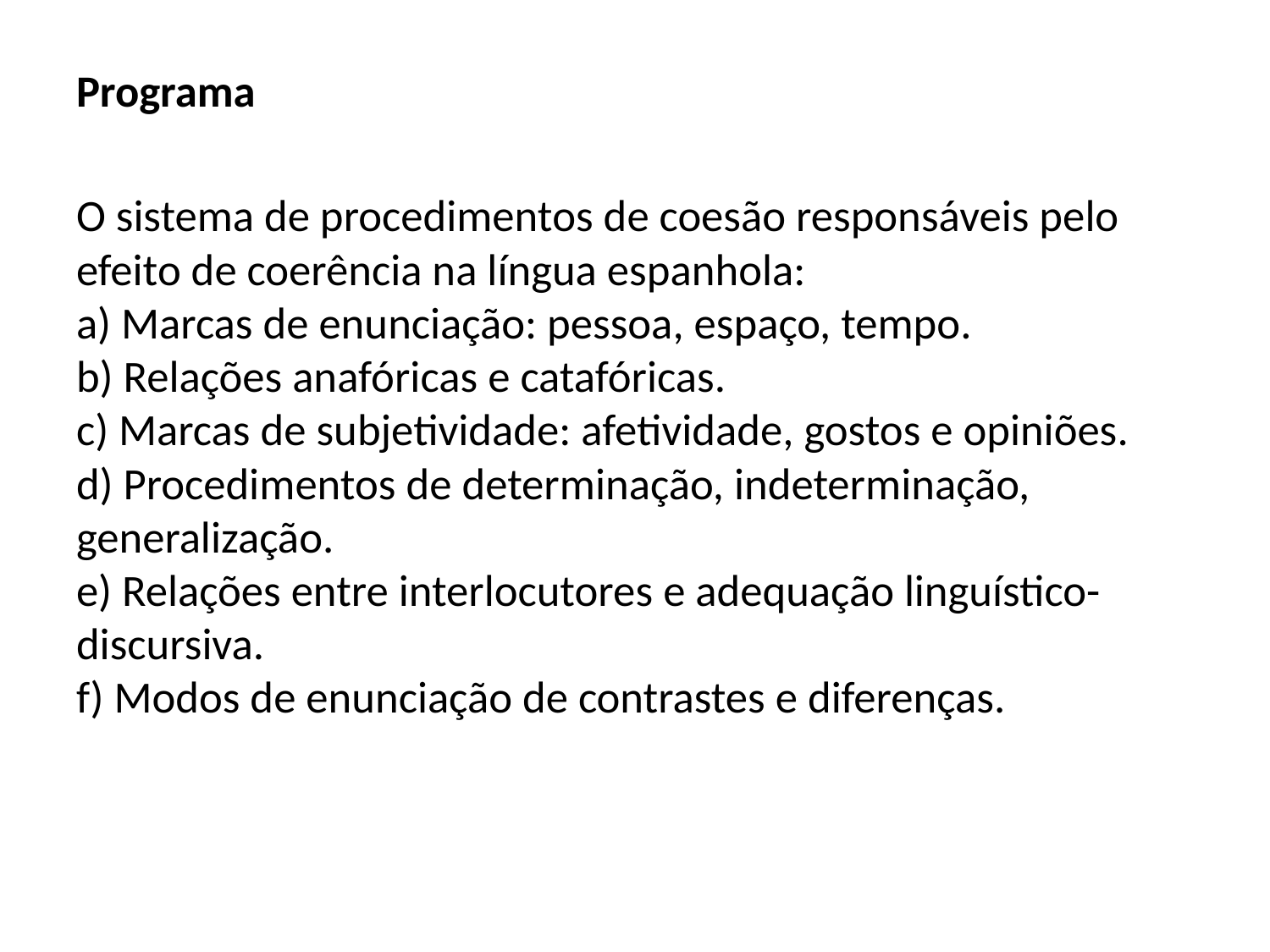

Programa

O sistema de procedimentos de coesão responsáveis pelo efeito de coerência na língua espanhola:
a) Marcas de enunciação: pessoa, espaço, tempo.
b) Relações anafóricas e catafóricas.
c) Marcas de subjetividade: afetividade, gostos e opiniões.
d) Procedimentos de determinação, indeterminação, generalização.
e) Relações entre interlocutores e adequação linguístico-discursiva.
f) Modos de enunciação de contrastes e diferenças.